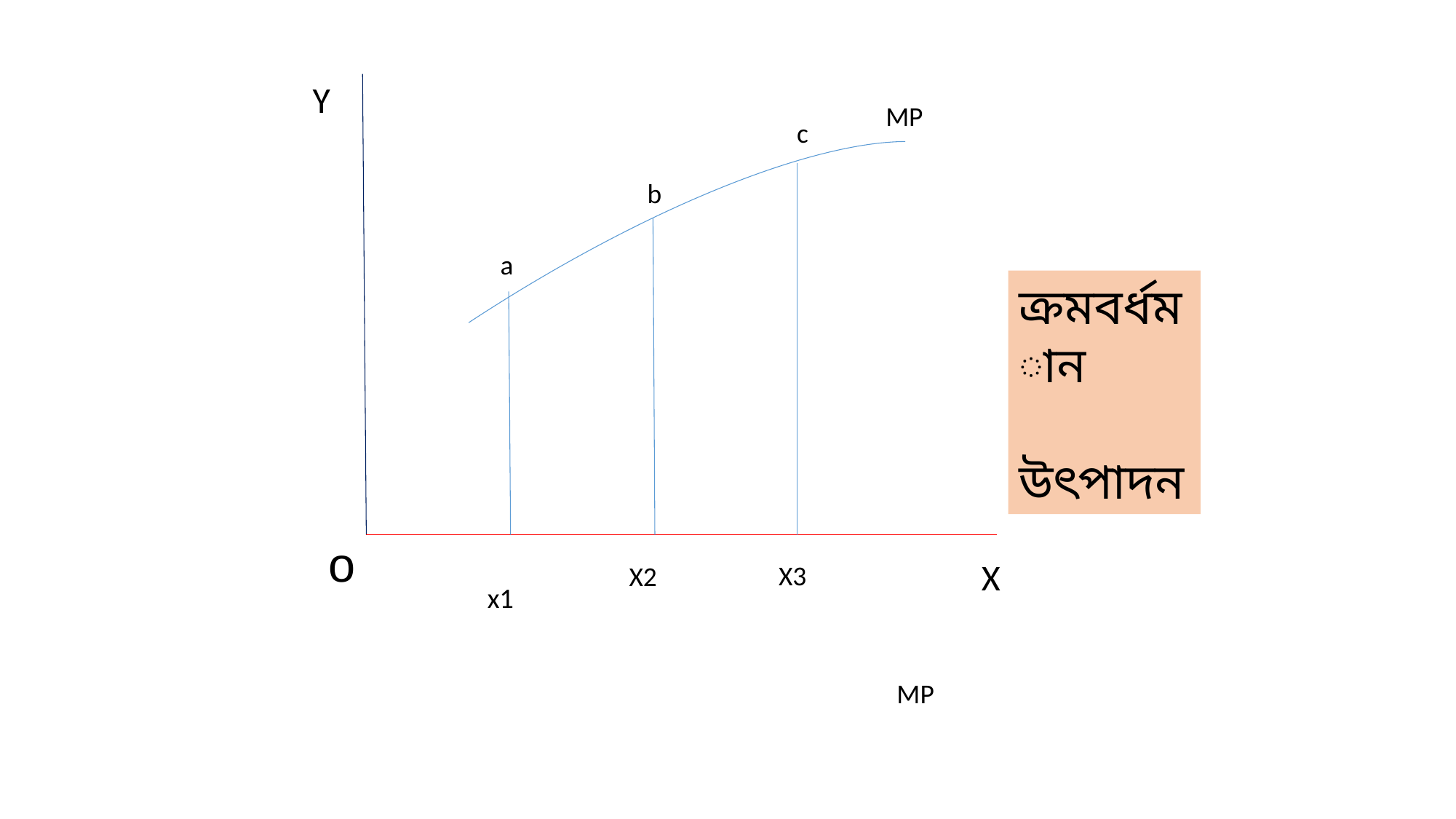

Y
MP
c
      b
a

o
x1
      X
      X3
   X2
MP
ক্রমবর্ধমান          উৎপাদন